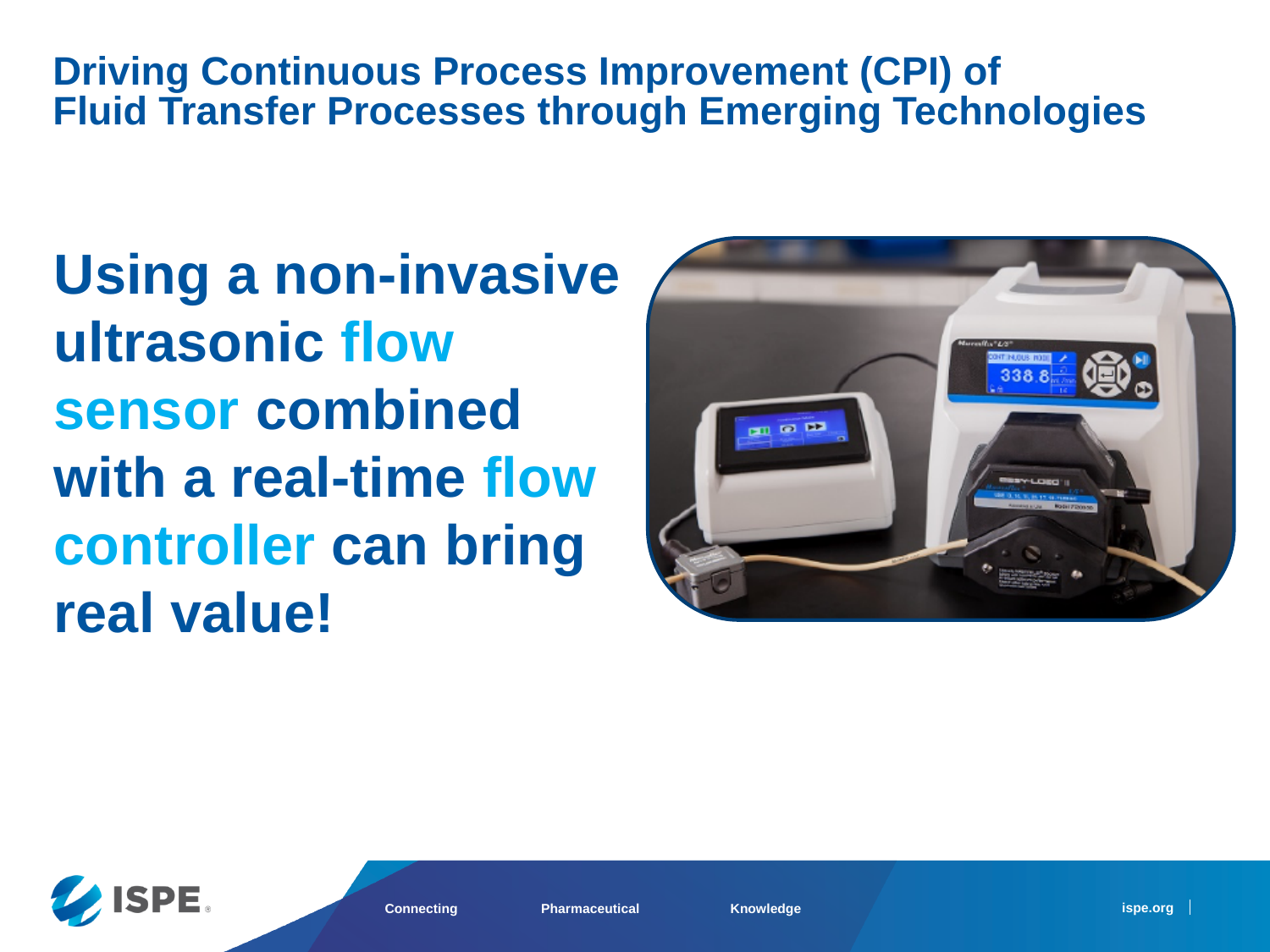

Driving Continuous Process Improvement (CPI) of
Fluid Transfer Processes through Emerging Technologies
Using a non-invasive ultrasonic flow sensor combined with a real-time flow controller can bring real value!